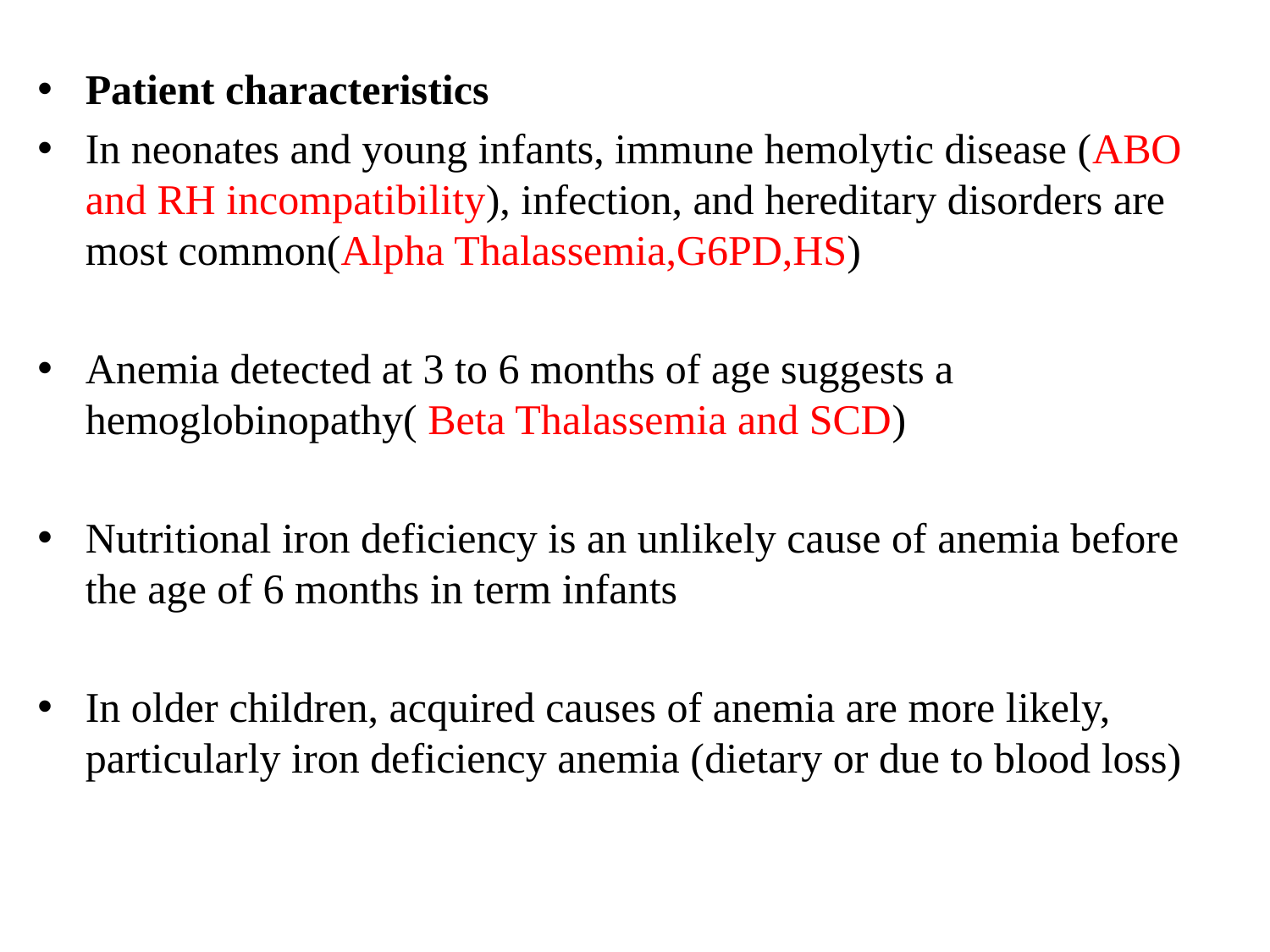

Patient characteristics
In neonates and young infants, immune hemolytic disease (ABO and RH incompatibility), infection, and hereditary disorders are most common(Alpha Thalassemia,G6PD,HS)

Anemia detected at 3 to 6 months of age suggests a hemoglobinopathy( Beta Thalassemia and SCD)

Nutritional iron deficiency is an unlikely cause of anemia before the age of 6 months in term infants

In older children, acquired causes of anemia are more likely, particularly iron deficiency anemia (dietary or due to blood loss)